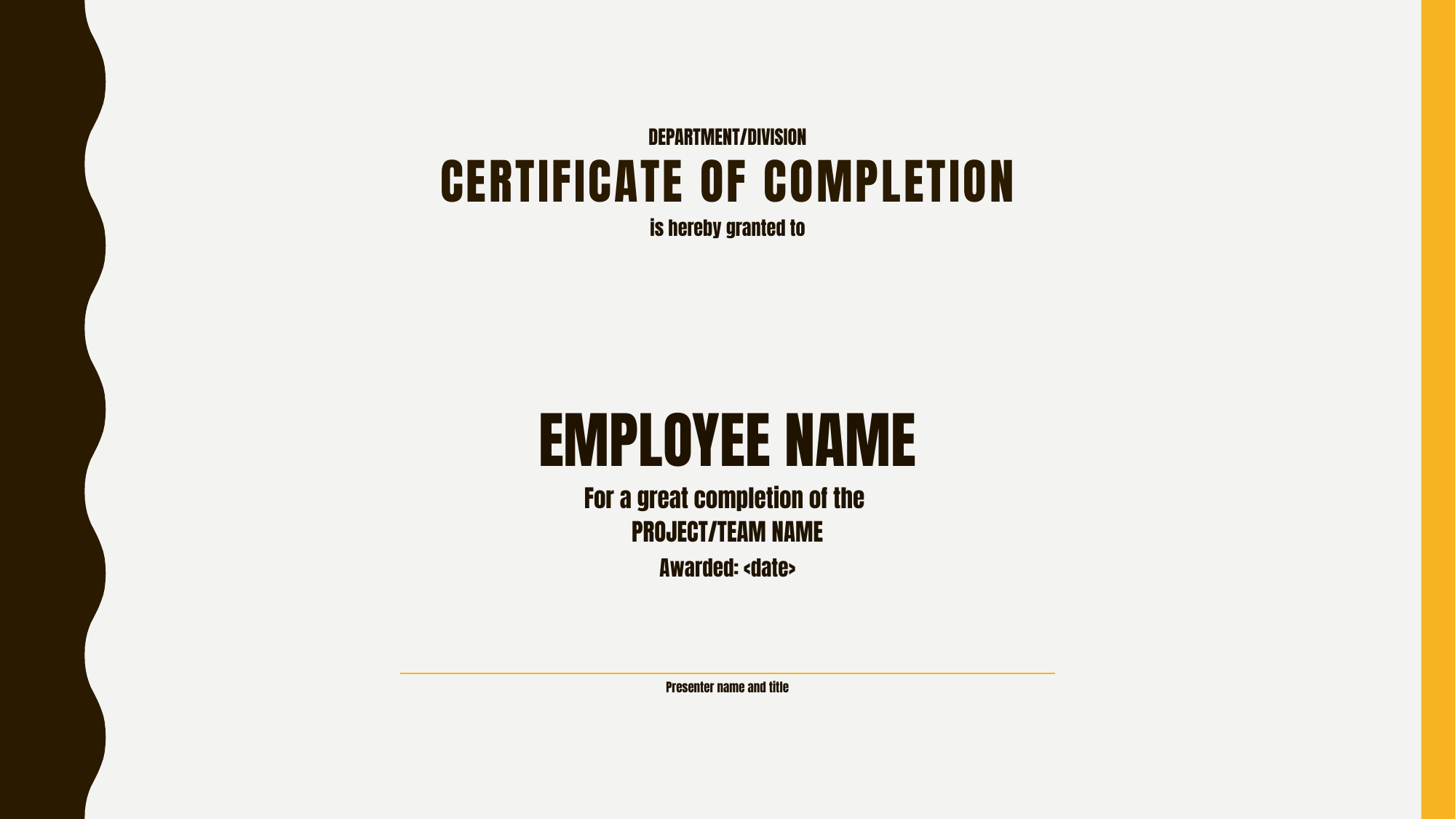

Department/division
# Certificate of completion
is hereby granted to
Employee name
For a great completion of the
Project/team name
Awarded: <date>
Presenter name and title